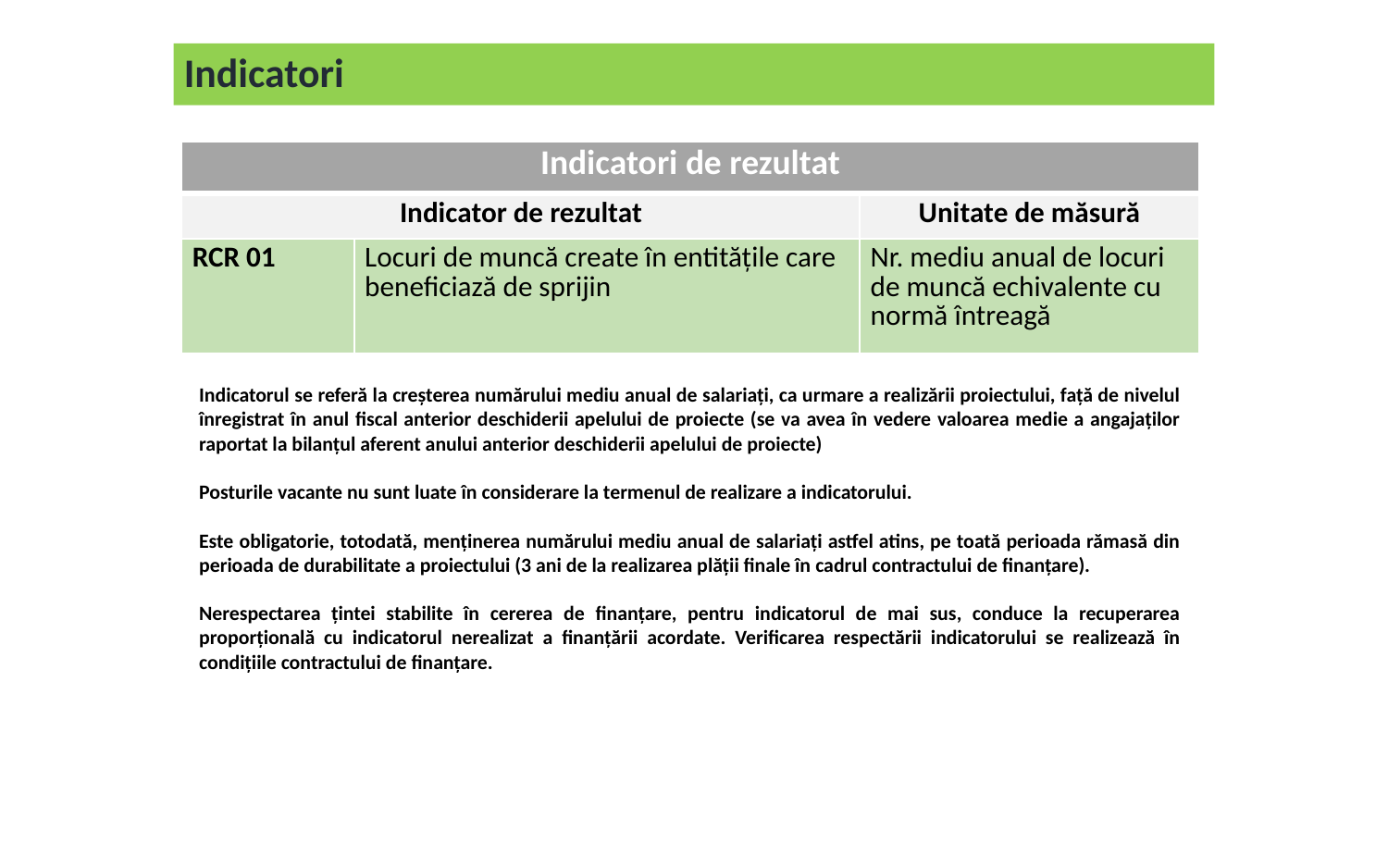

Indicatori
| Indicatori de rezultat |  |  |
| --- | --- | --- |
| Indicator de rezultat |  | Unitate de măsură |
| RCR 01 | Locuri de muncă create în entitățile care beneficiază de sprijin | Nr. mediu anual de locuri de muncă echivalente cu normă întreagă |
Indicatorul se referă la creșterea numărului mediu anual de salariați, ca urmare a realizării proiectului, față de nivelul înregistrat în anul fiscal anterior deschiderii apelului de proiecte (se va avea în vedere valoarea medie a angajaților raportat la bilanțul aferent anului anterior deschiderii apelului de proiecte)

Posturile vacante nu sunt luate în considerare la termenul de realizare a indicatorului.

Este obligatorie, totodată, menținerea numărului mediu anual de salariați astfel atins, pe toată perioada rămasă din perioada de durabilitate a proiectului (3 ani de la realizarea plății finale în cadrul contractului de finanțare).

Nerespectarea țintei stabilite în cererea de finanțare, pentru indicatorul de mai sus, conduce la recuperarea proporțională cu indicatorul nerealizat a finanțării acordate. Verificarea respectării indicatorului se realizează în condițiile contractului de finanțare.